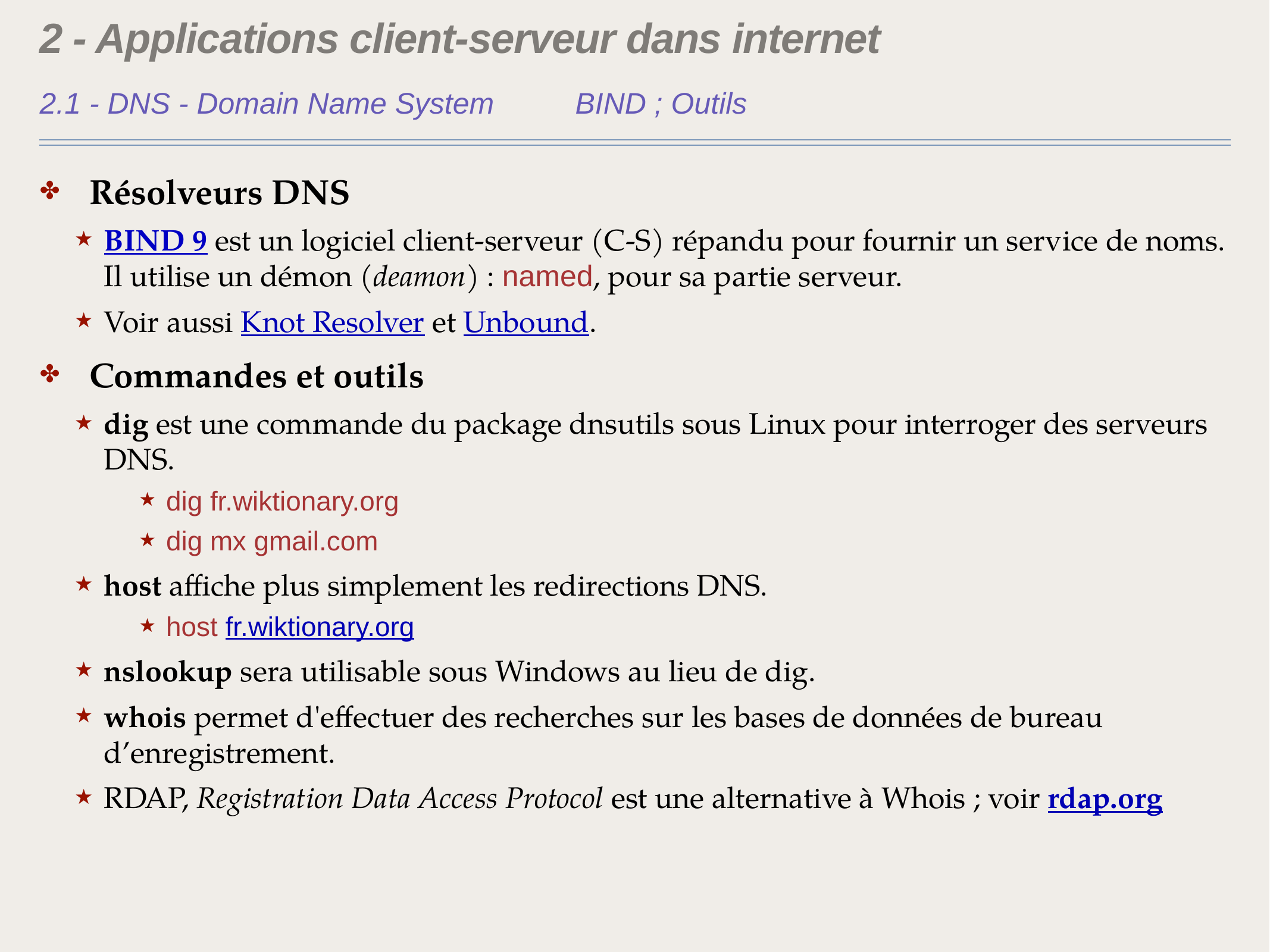

# 2 - Applications client-serveur dans internet
2.1 - DNS - Domain Name System	BIND ; Outils
Résolveurs DNS
BIND 9 est un logiciel client-serveur (C-S) répandu pour fournir un service de noms. Il utilise un démon (deamon) : named, pour sa partie serveur.
Voir aussi Knot Resolver et Unbound.
Commandes et outils
dig est une commande du package dnsutils sous Linux pour interroger des serveurs DNS.
dig fr.wiktionary.org
dig mx gmail.com
host affiche plus simplement les redirections DNS.
host fr.wiktionary.org
nslookup sera utilisable sous Windows au lieu de dig.
whois permet d'effectuer des recherches sur les bases de données de bureau d’enregistrement.
RDAP, Registration Data Access Protocol est une alternative à Whois ; voir rdap.org
17